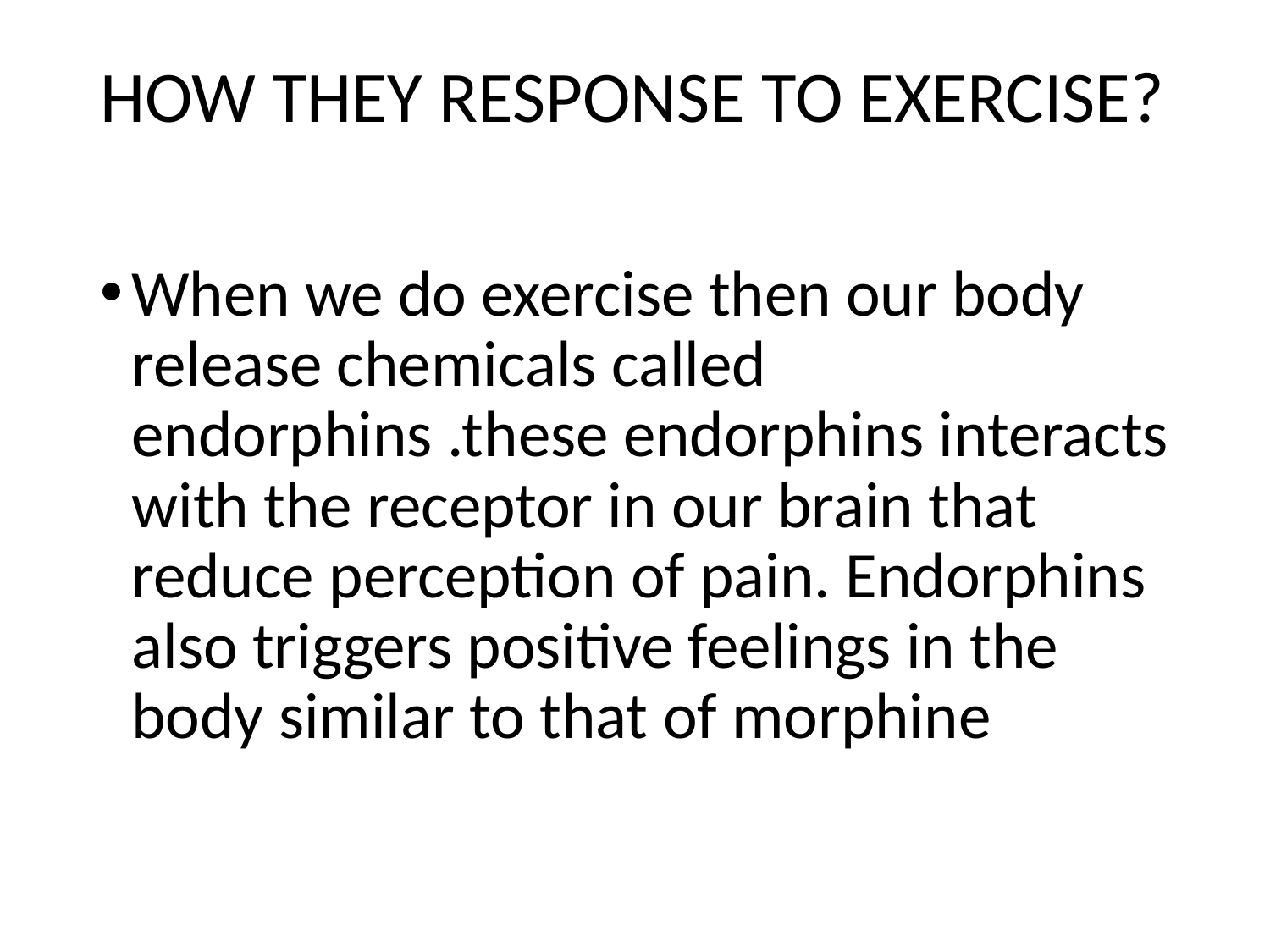

# HOW THEY RESPONSE TO EXERCISE?
When we do exercise then our body release chemicals called endorphins .these endorphins interacts with the receptor in our brain that reduce perception of pain. Endorphins also triggers positive feelings in the body similar to that of morphine